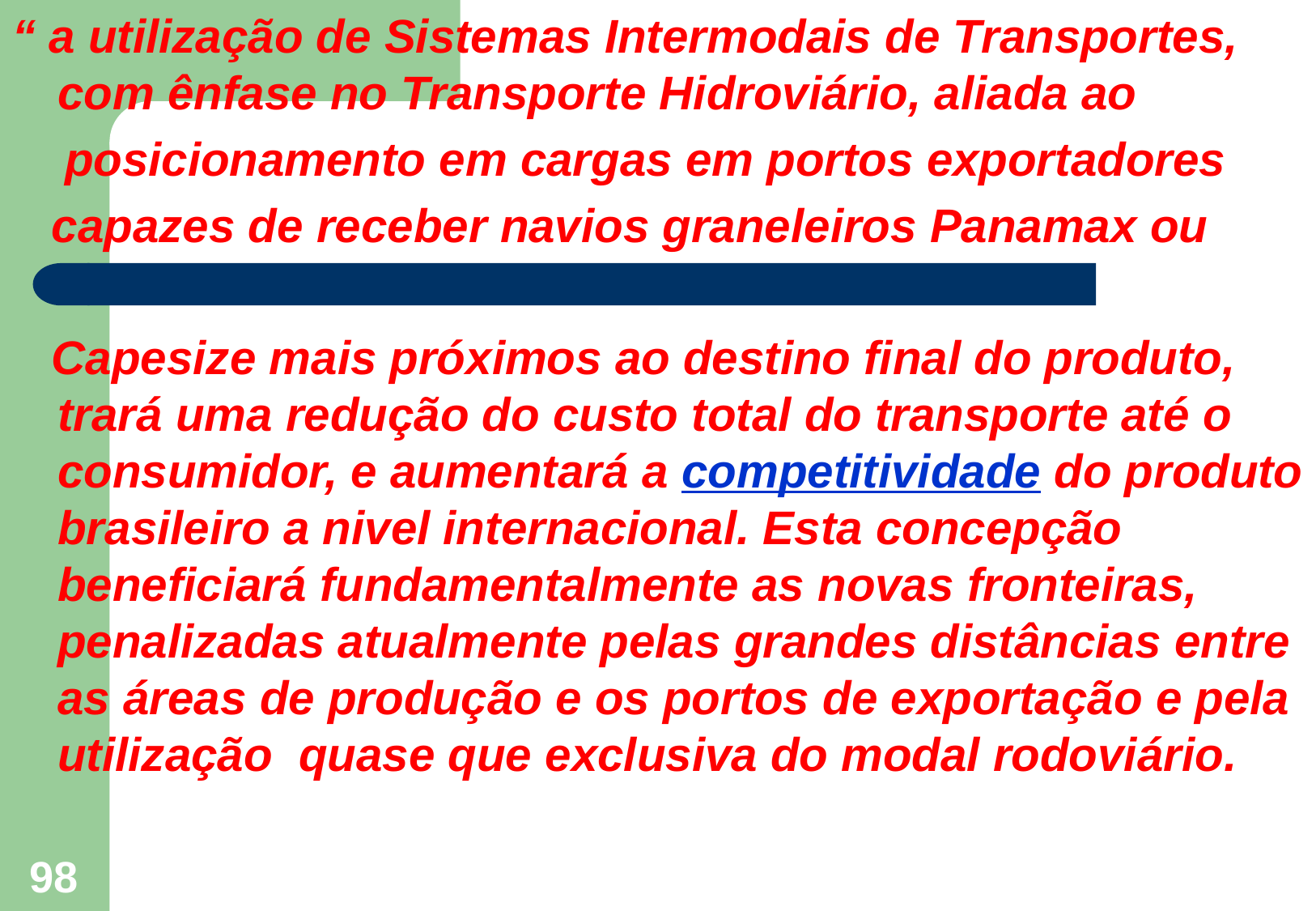

“ a utilização de Sistemas Intermodais de Transportes, com ênfase no Transporte Hidroviário, aliada ao
    posicionamento em cargas em portos exportadores
   capazes de receber navios graneleiros Panamax ou

   Capesize mais próximos ao destino final do produto, trará uma redução do custo total do transporte até o consumidor, e aumentará a competitividade do produto brasileiro a nivel internacional. Esta concepção beneficiará fundamentalmente as novas fronteiras, penalizadas atualmente pelas grandes distâncias entre as áreas de produção e os portos de exportação e pela utilização  quase que exclusiva do modal rodoviário.
98